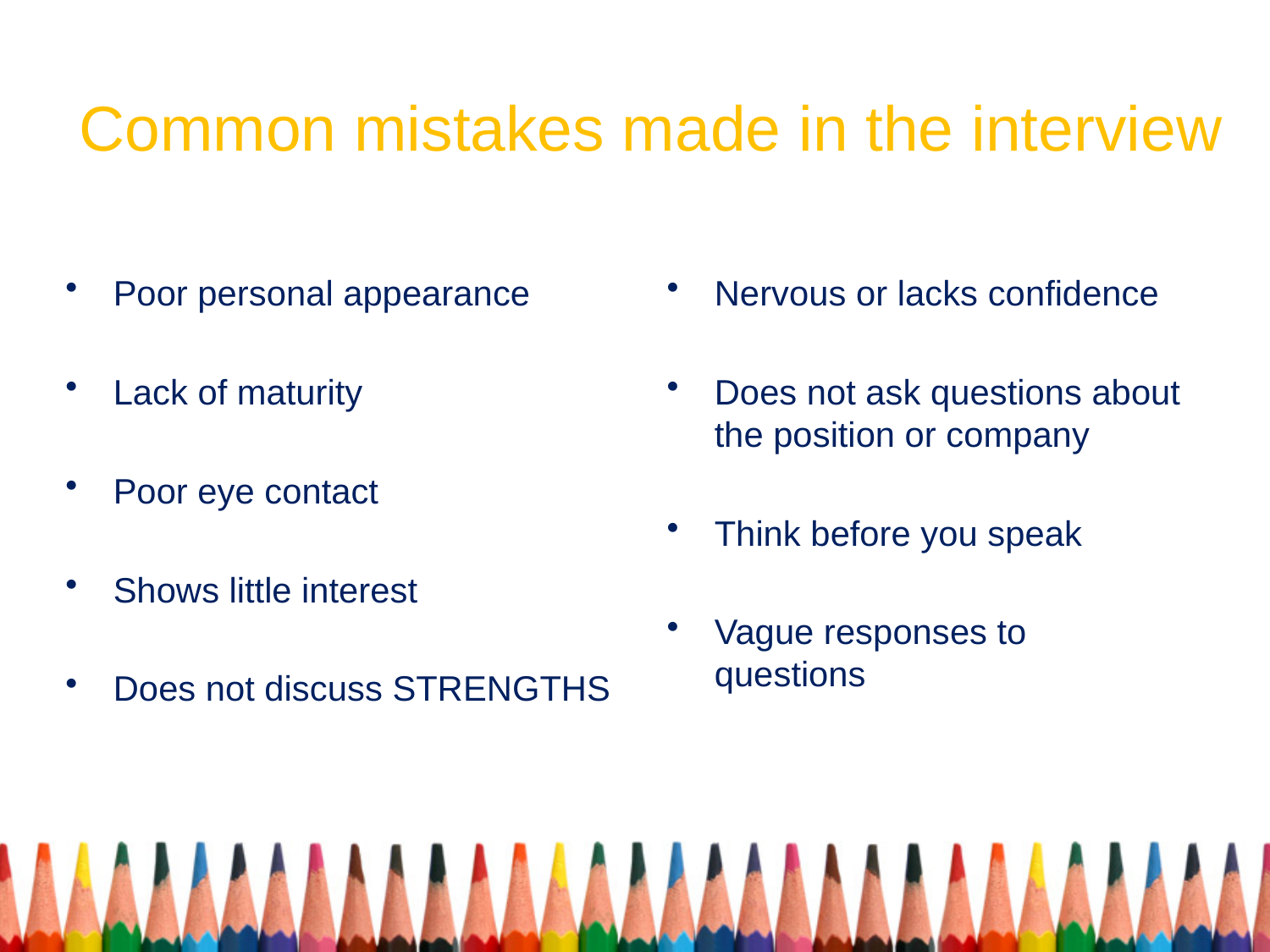

# Common mistakes made in the interview
Poor personal appearance

Lack of maturity

Poor eye contact

Shows little interest

Does not discuss STRENGTHS

Nervous or lacks confidence

Does not ask questions about the position or company

Think before you speak

Vague responses to questions